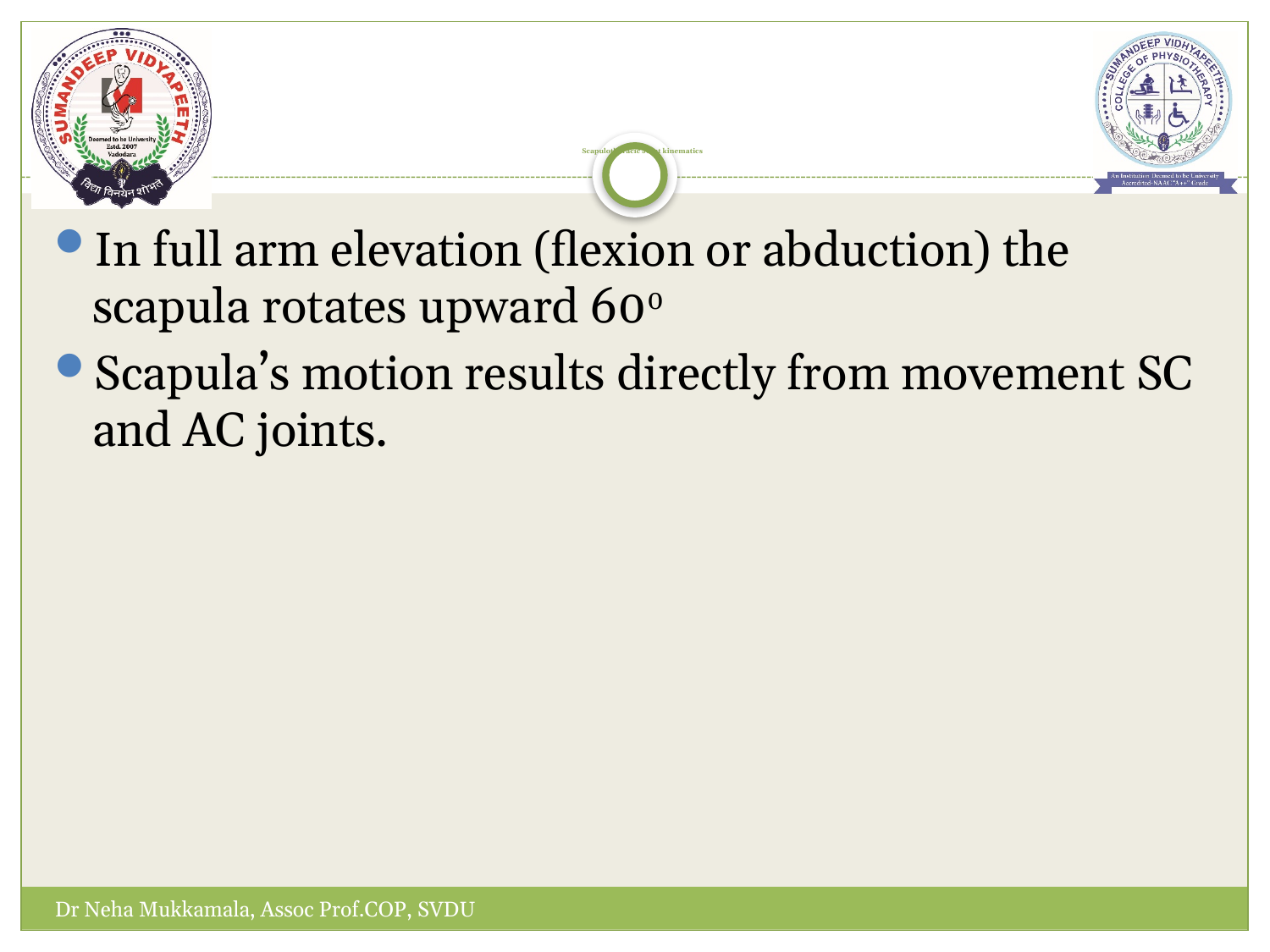

# Scapulothoracic Joint kinematics
In full arm elevation (flexion or abduction) the scapula rotates upward 600
Scapula’s motion results directly from movement SC and AC joints.

Dr Neha Mukkamala, Assoc Prof.COP, SVDU